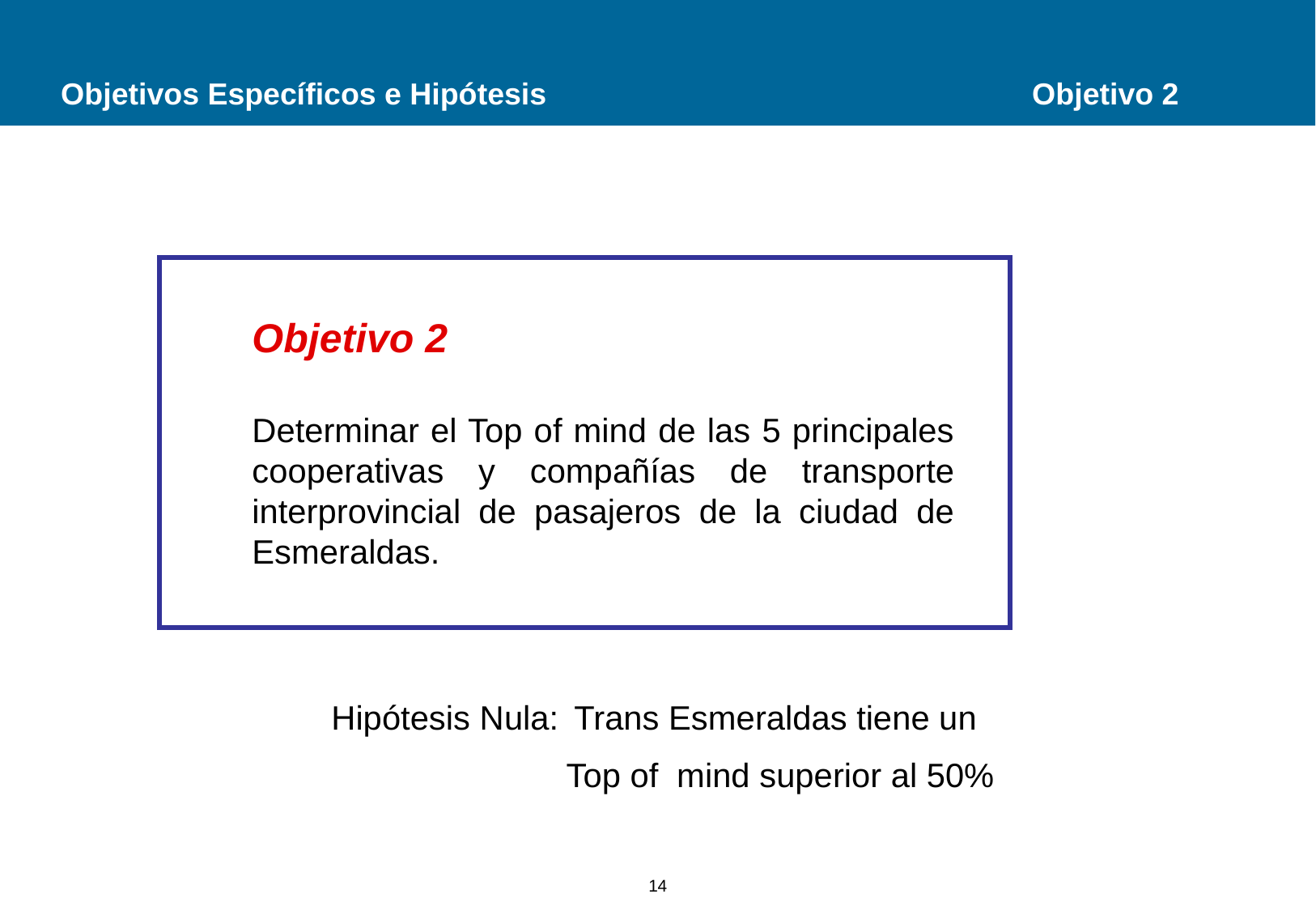

# Objetivos Específicos e Hipótesis 				Objetivo 2

	Objetivo 2

	Determinar el Top of mind de las 5 principales cooperativas y compañías de transporte interprovincial de pasajeros de la ciudad de Esmeraldas.
Hipótesis Nula: 	Trans Esmeraldas tiene un
		Top of  mind superior al 50%
14